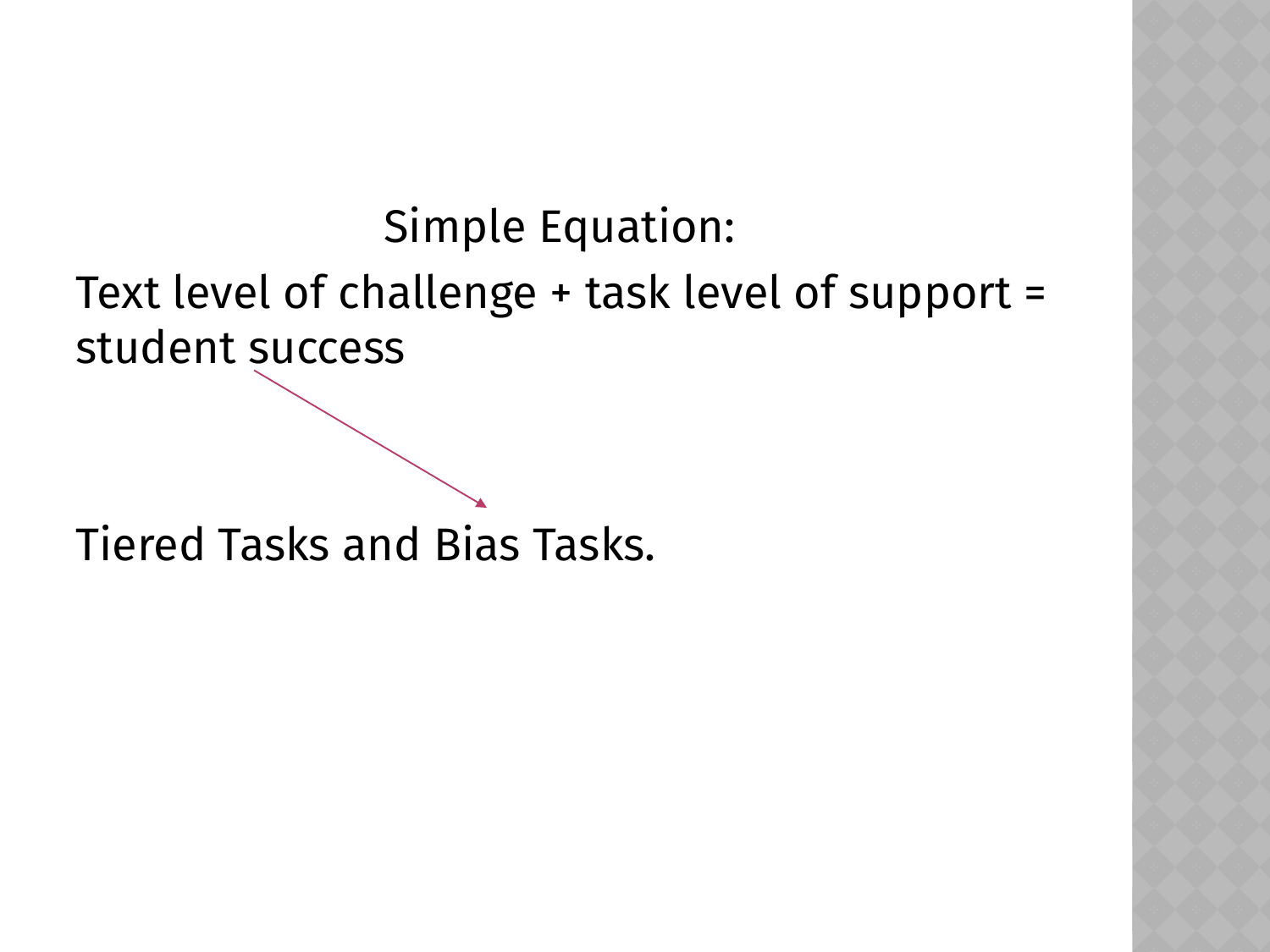

#
Simple Equation:
Text level of challenge + task level of support = student success

Tiered Tasks and Bias Tasks.